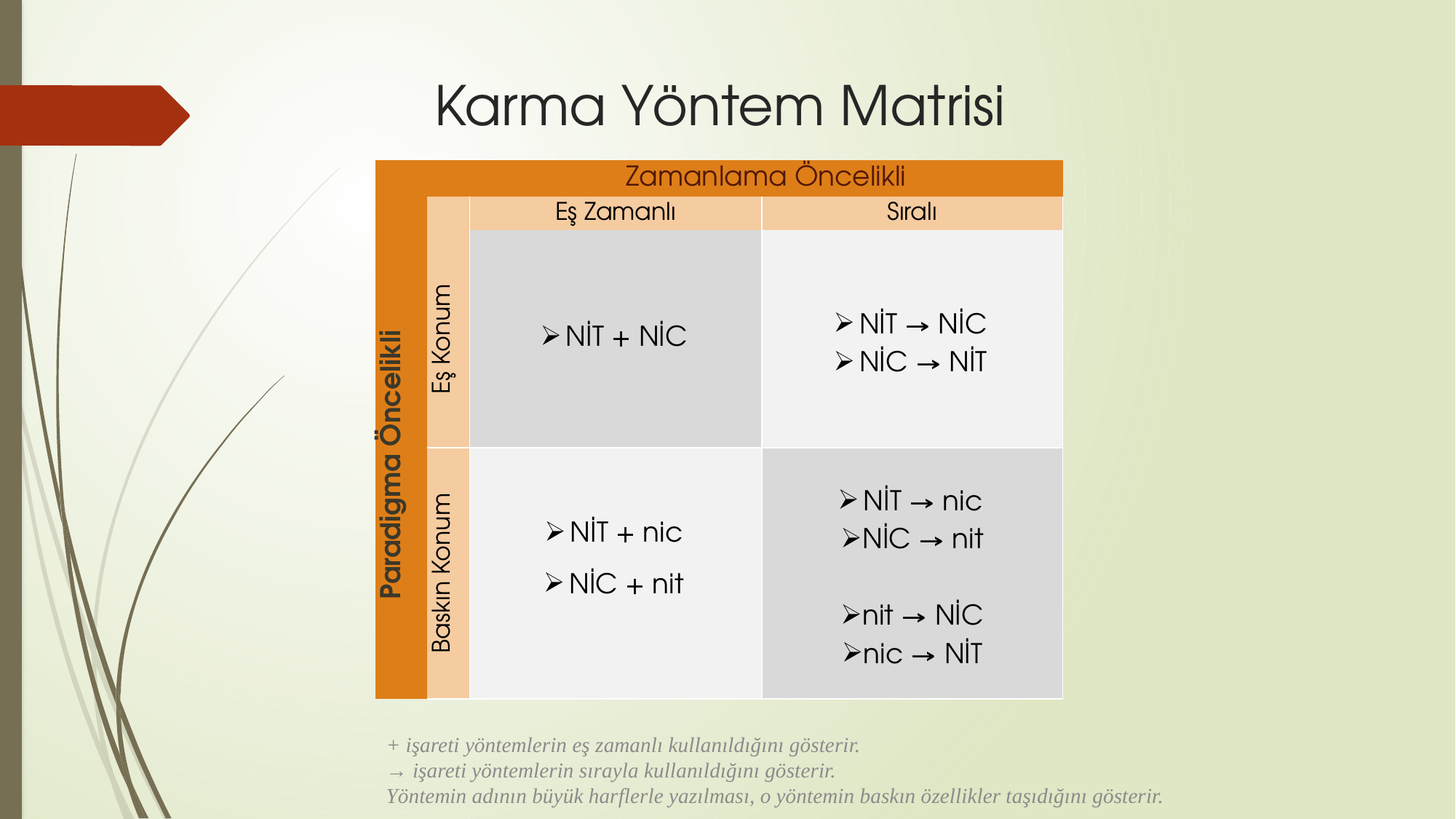

# Karma Yöntem Matrisi
|  |  | Zamanlama Öncelikli |  |
| --- | --- | --- | --- |
|  |  | Eş Zamanlı | Sıralı |
| Paradigma Öncelikli | Eş Konum | NİT + NİC | NİT → NİC NİC → NİT |
|  | Baskın Konum | NİT + nic NİC + nit | NİT → nic NİC → nit nit → NİC nic → NİT |
+ işareti yöntemlerin eş zamanlı kullanıldığını gösterir.
→ işareti yöntemlerin sırayla kullanıldığını gösterir.
Yöntemin adının büyük harflerle yazılması, o yöntemin baskın özellikler taşıdığını gösterir.